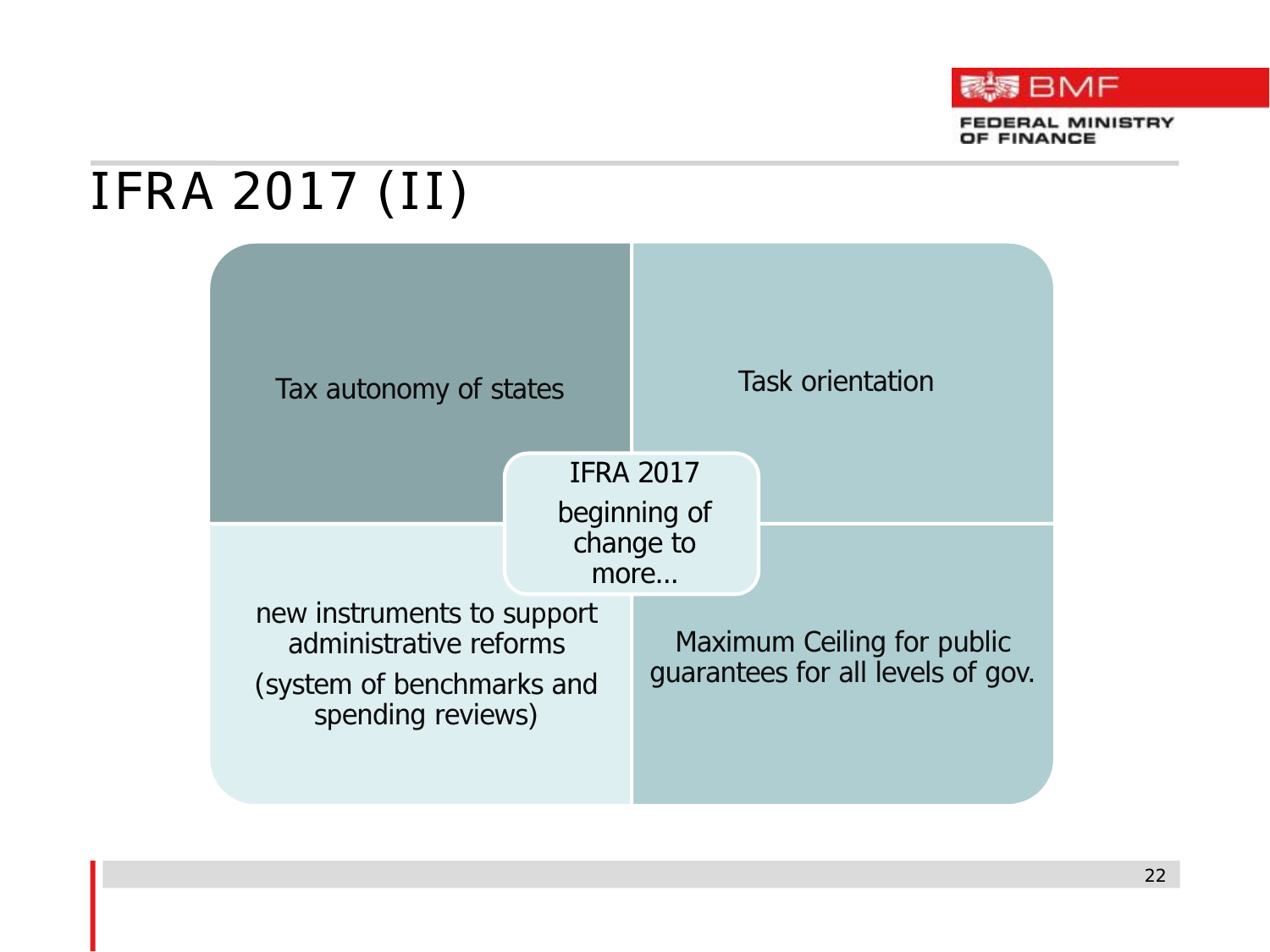

# IFRA 2017 (II)

Tax autonomy of states
Task orientation
new instruments to support administrative reforms
(system of benchmarks and spending reviews)
Maximum Ceiling for public guarantees for all levels of gov.
IFRA 2017
beginning of change to more…
22